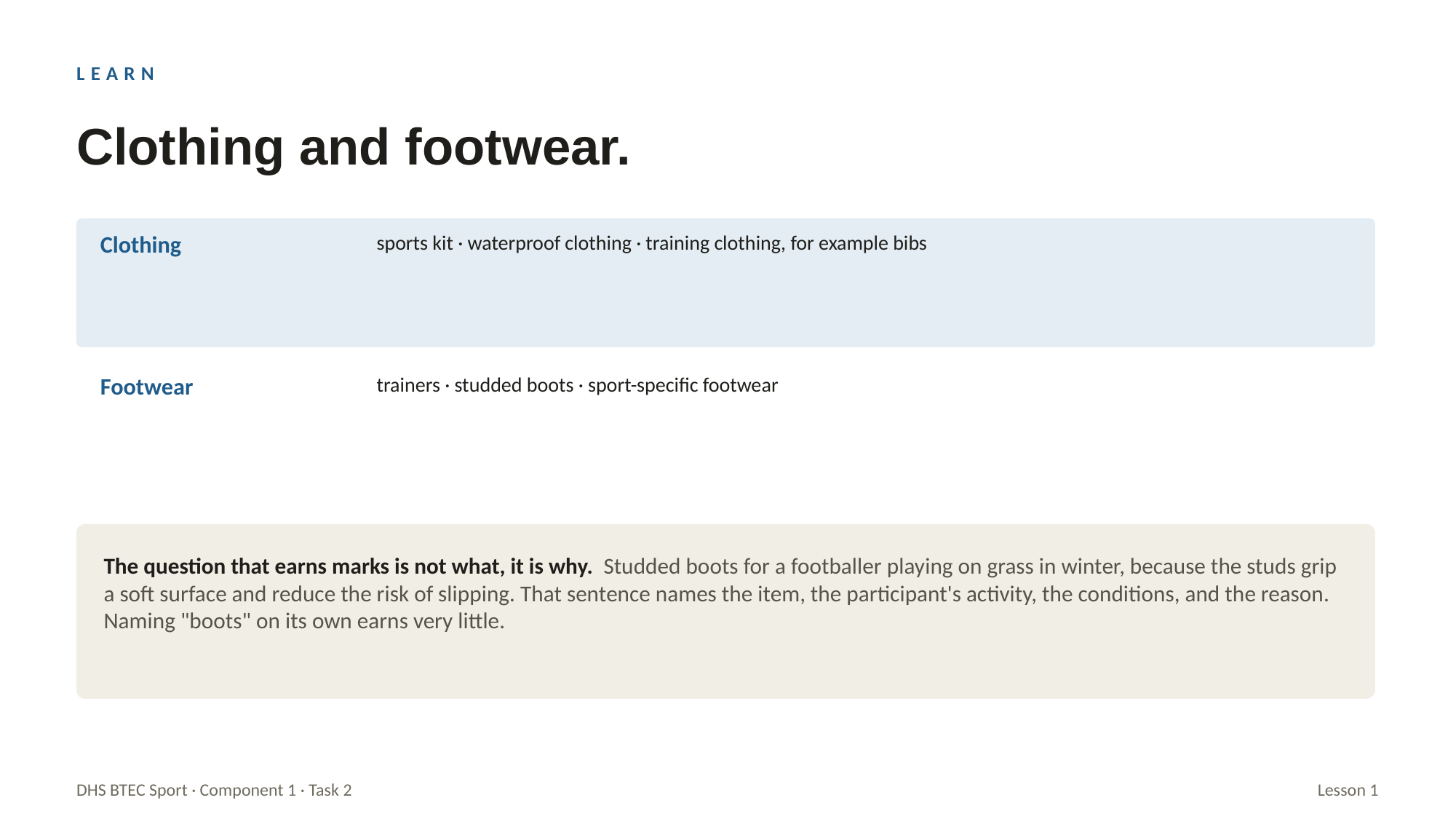

LEARN
Clothing and footwear.

Clothing
sports kit · waterproof clothing · training clothing, for example bibs

Footwear
trainers · studded boots · sport-specific footwear

The question that earns marks is not what, it is why.  Studded boots for a footballer playing on grass in winter, because the studs grip a soft surface and reduce the risk of slipping. That sentence names the item, the participant's activity, the conditions, and the reason. Naming "boots" on its own earns very little.
DHS BTEC Sport · Component 1 · Task 2
Lesson 1